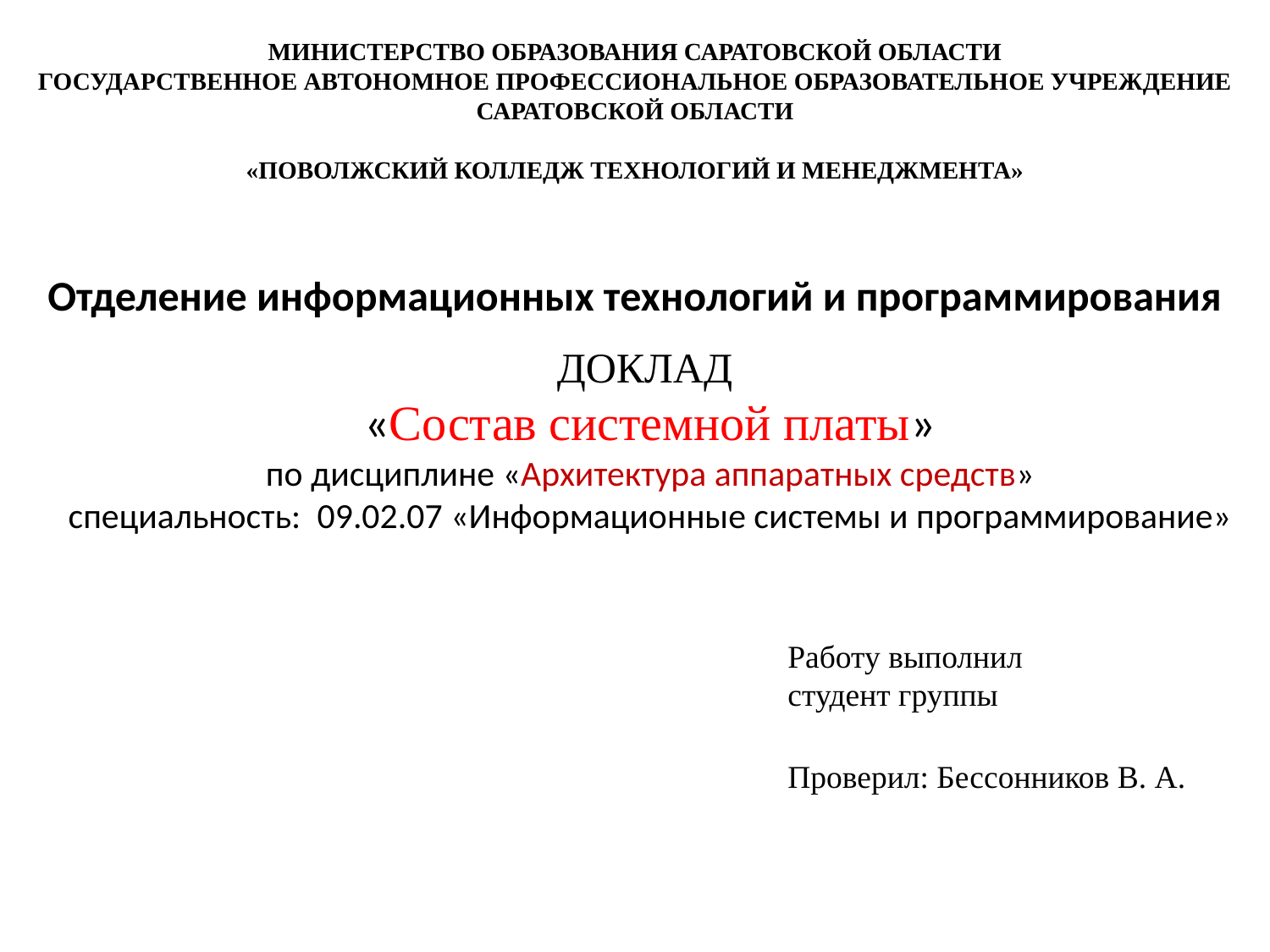

МИНИСТЕРСТВО ОБРАЗОВАНИЯ САРАТОВСКОЙ ОБЛАСТИ
ГОСУДАРСТВЕННОЕ автономное профессиональное ОБРАЗОВАТЕЛЬНОЕ УЧРЕЖДЕНИЕ САРАТОВСКОЙ ОБЛАСТИ

«ПОВОЛЖСКИЙ КОЛЛЕДЖ ТЕХНОЛОГИЙ И МЕНЕДЖМЕНТА»

Отделение информационных технологий и программирования
# ДОКЛАД «Состав системной платы» по дисциплине «Архитектура аппаратных средств» специальность:  09.02.07 «Информационные системы и программирование»
Работу выполнил
студент группы
Проверил: Бессонников В. А.
г. Балаково 2012 год